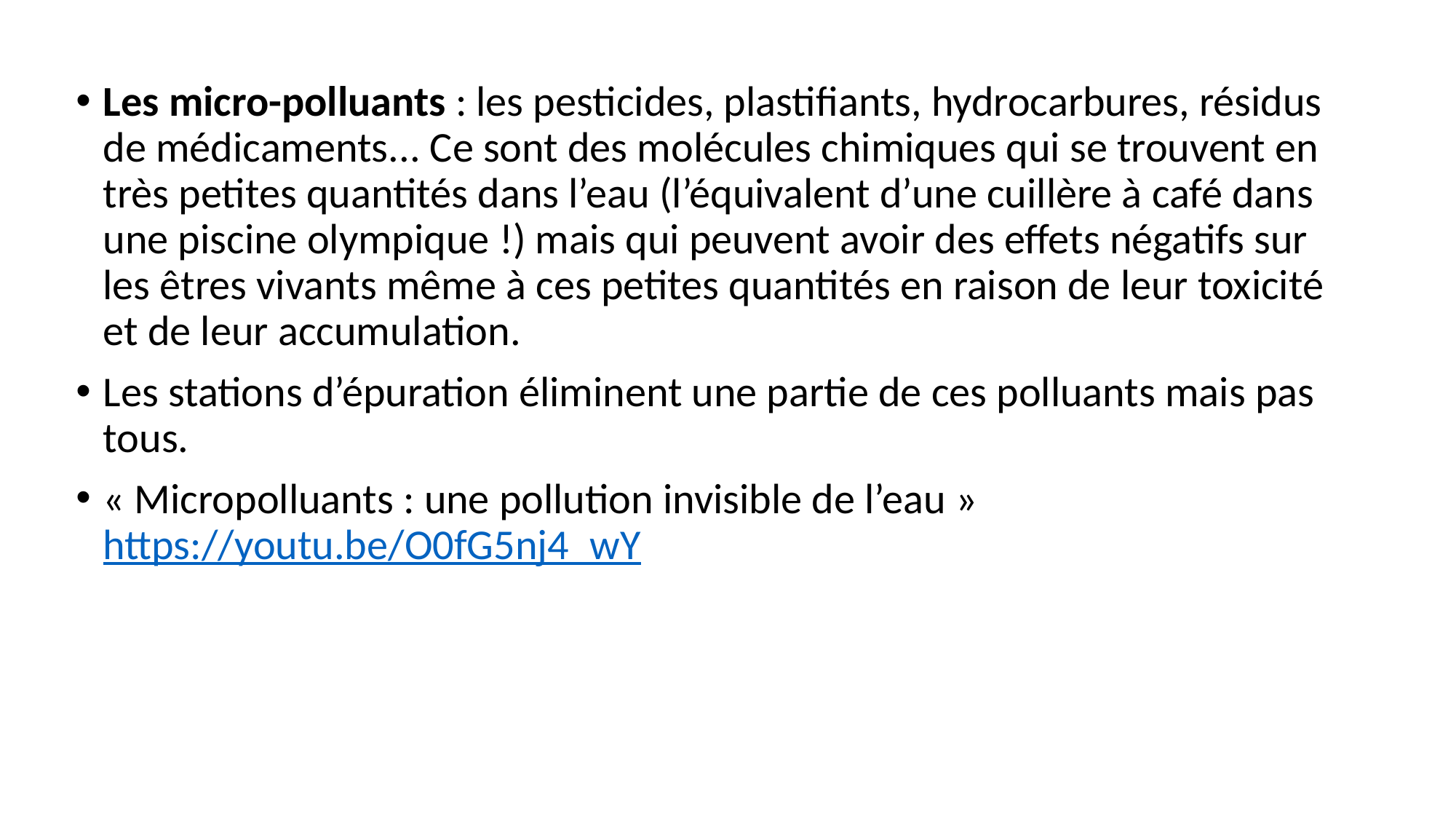

Les micro-polluants : les pesticides, plastifiants, hydrocarbures, résidus de médicaments... Ce sont des molécules chimiques qui se trouvent en très petites quantités dans l’eau (l’équivalent d’une cuillère à café dans une piscine olympique !) mais qui peuvent avoir des effets négatifs sur les êtres vivants même à ces petites quantités en raison de leur toxicité et de leur accumulation.
Les stations d’épuration éliminent une partie de ces polluants mais pas tous.
« Micropolluants : une pollution invisible de l’eau » https://youtu.be/O0fG5nj4_wY